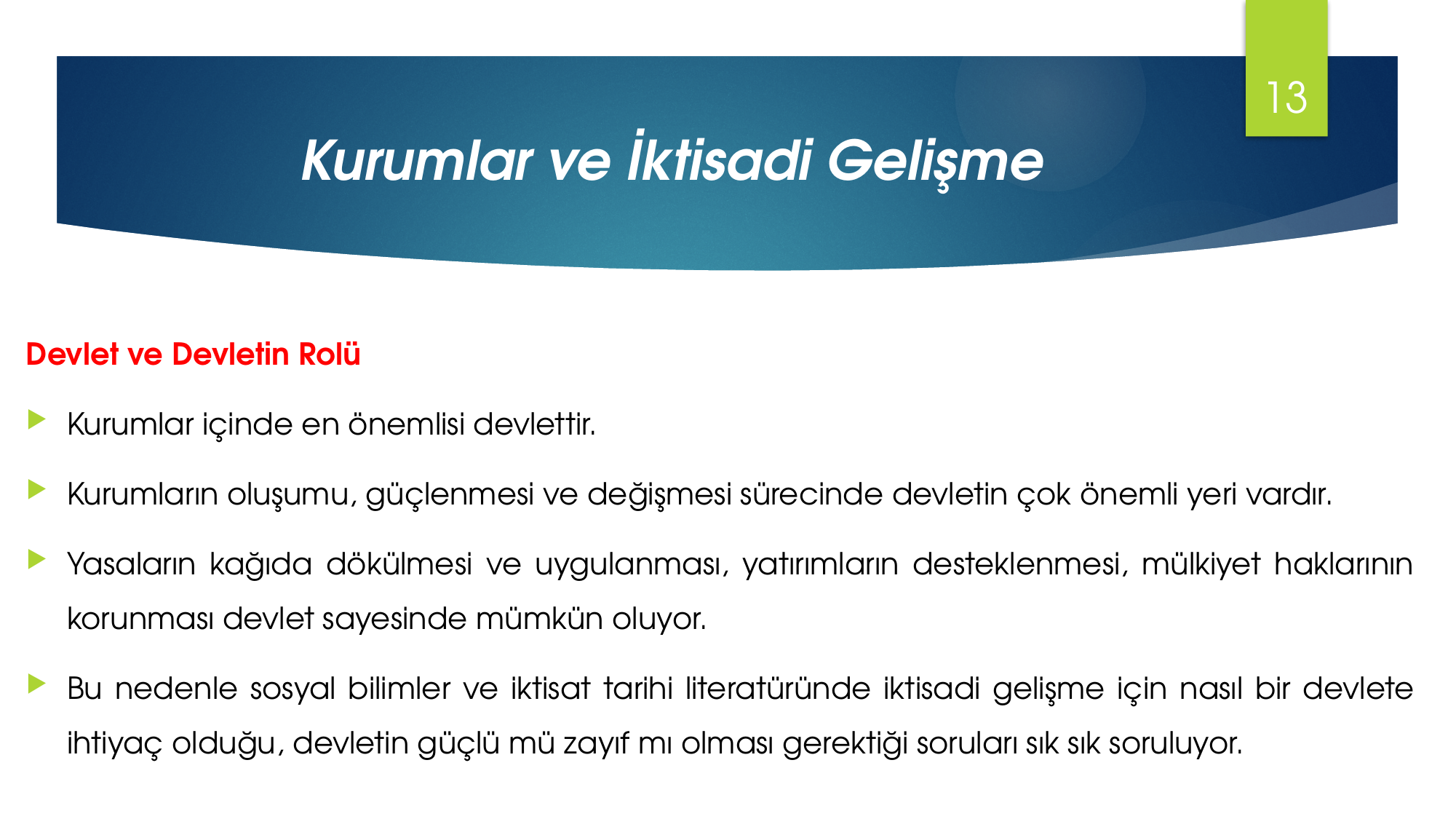

13
Kurumlar ve İktisadi Gelişme
Devlet ve Devletin Rolü
Kurumlar içinde en önemlisi devlettir.
Kurumların oluşumu, güçlenmesi ve değişmesi sürecinde devletin çok önemli yeri vardır.
Yasaların kağıda dökülmesi ve uygulanması, yatırımların desteklenmesi, mülkiyet haklarının korunması devlet sayesinde mümkün oluyor.
Bu nedenle sosyal bilimler ve iktisat tarihi literatüründe iktisadi gelişme için nasıl bir devlete ihtiyaç olduğu, devletin güçlü mü zayıf mı olması gerektiği soruları sık sık soruluyor.